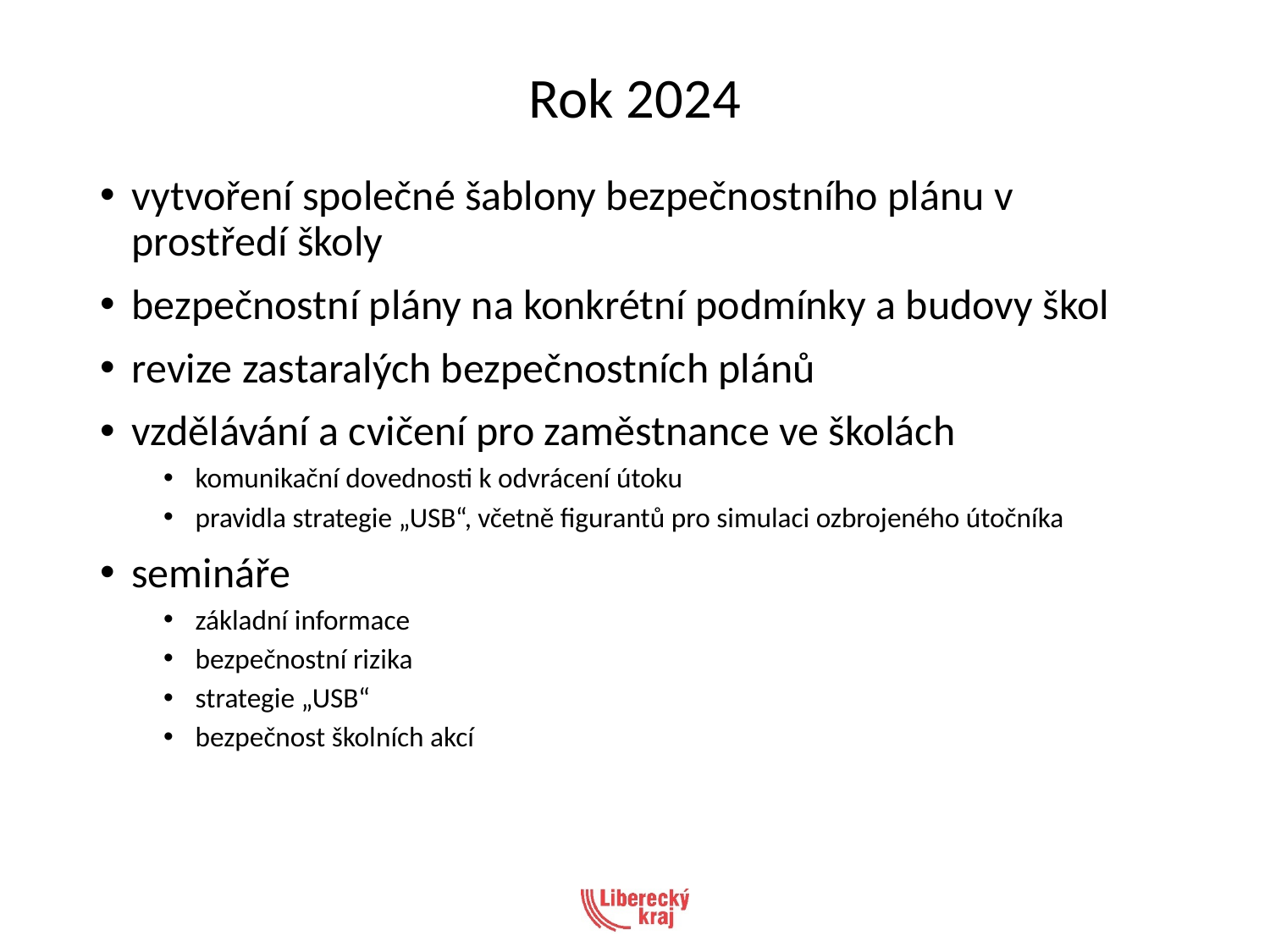

# Rok 2024
vytvoření společné šablony bezpečnostního plánu v prostředí školy
bezpečnostní plány na konkrétní podmínky a budovy škol
revize zastaralých bezpečnostních plánů
vzdělávání a cvičení pro zaměstnance ve školách
komunikační dovednosti k odvrácení útoku
pravidla strategie „USB“, včetně figurantů pro simulaci ozbrojeného útočníka
semináře
základní informace
bezpečnostní rizika
strategie „USB“
bezpečnost školních akcí